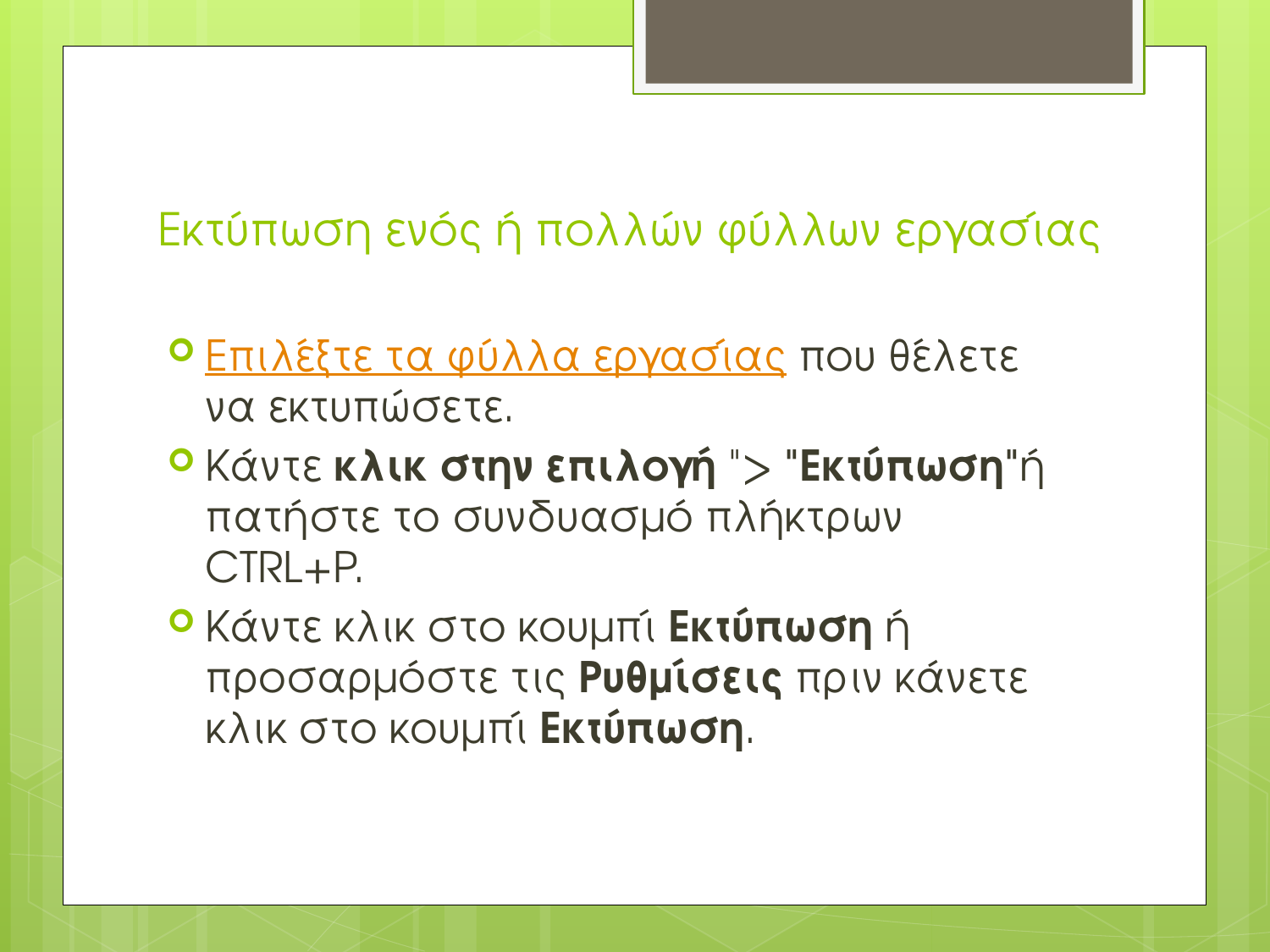

# Εκτύπωση ενός ή πολλών φύλλων εργασίας
Επιλέξτε τα φύλλα εργασίας που θέλετε να εκτυπώσετε.
Κάντε κλικ στην επιλογή "> "Εκτύπωση"ή πατήστε το συνδυασμό πλήκτρων CTRL+P.
Κάντε κλικ στο κουμπί Εκτύπωση ή προσαρμόστε τις Ρυθμίσεις πριν κάνετε κλικ στο κουμπί Εκτύπωση.